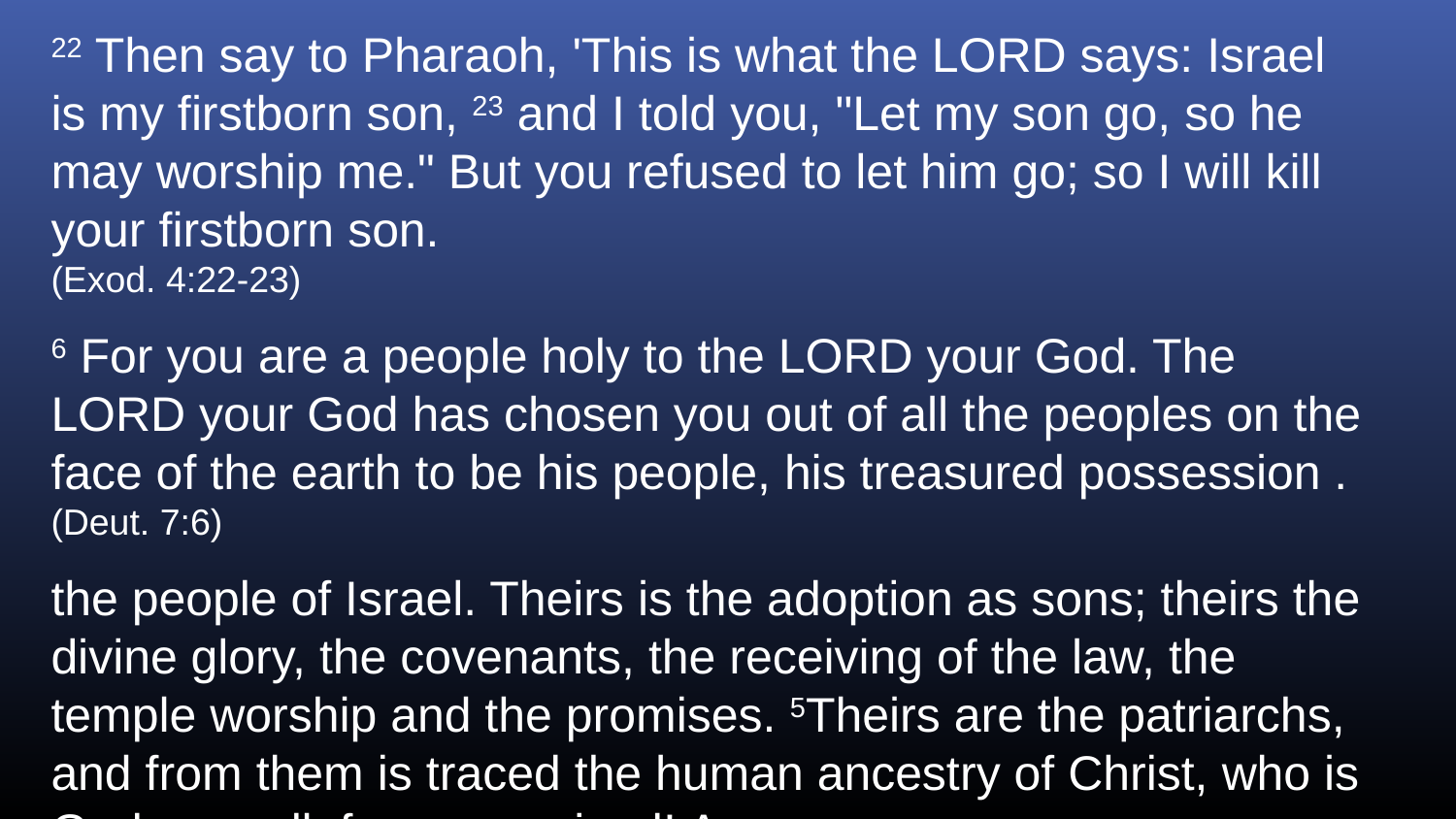

22 Then say to Pharaoh, 'This is what the LORD says: Israel is my firstborn son, 23 and I told you, "Let my son go, so he may worship me." But you refused to let him go; so I will kill your firstborn son.
(Exod. 4:22-23)

6 For you are a people holy to the LORD your God. The LORD your God has chosen you out of all the peoples on the face of the earth to be his people, his treasured possession .  (Deut. 7:6)

the people of Israel. Theirs is the adoption as sons; theirs the divine glory, the covenants, the receiving of the law, the temple worship and the promises. 5Theirs are the patriarchs, and from them is traced the human ancestry of Christ, who is God over all, forever praised! Amen.  (Romans 9:4-5)